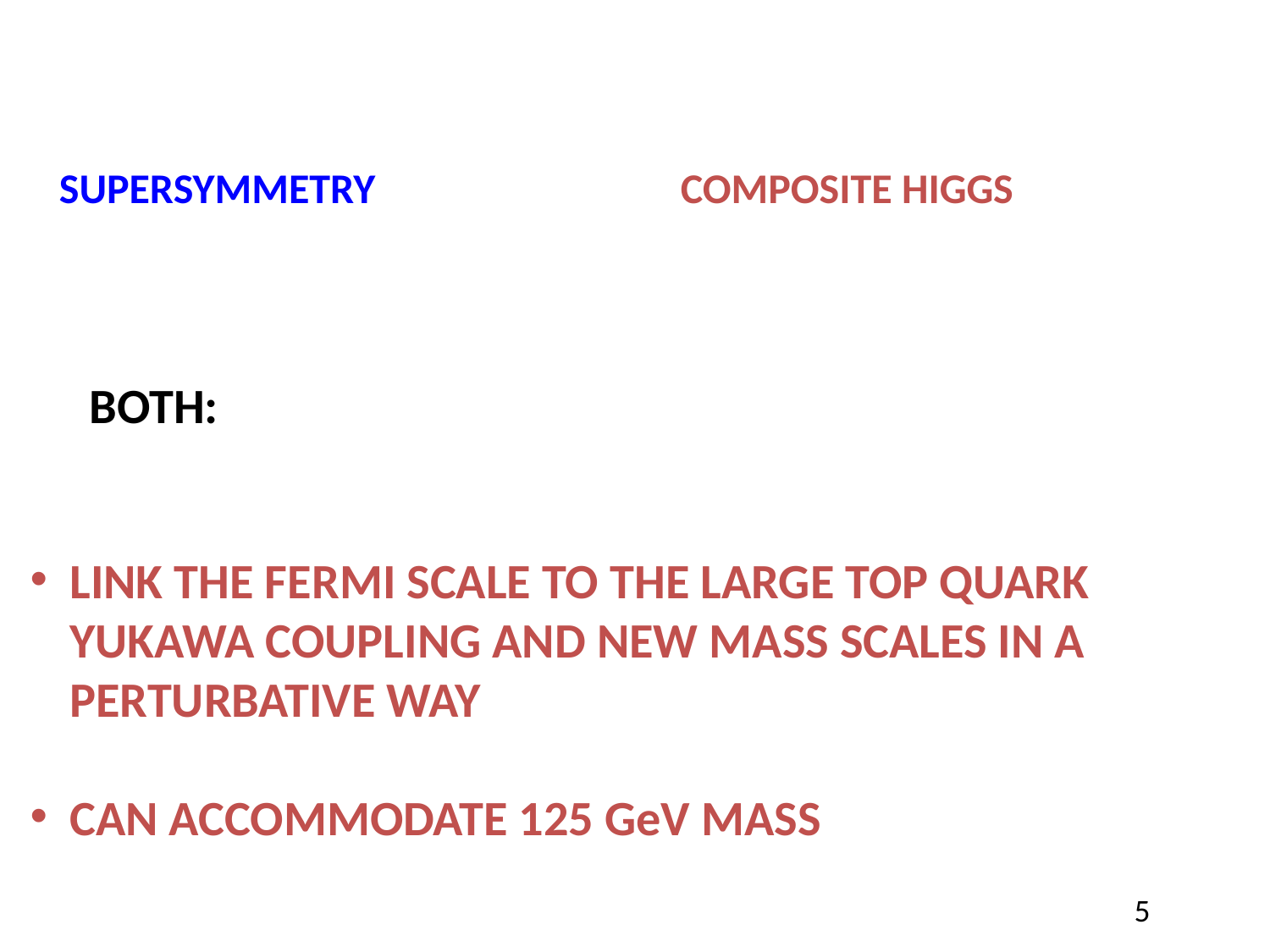

SUPERSYMMETRY                                COMPOSITE HIGGS
BOTH:

LINK THE FERMI SCALE TO THE LARGE TOP QUARK YUKAWA COUPLING AND NEW MASS SCALES IN A PERTURBATIVE WAY

CAN ACCOMMODATE 125 GeV MASS

5